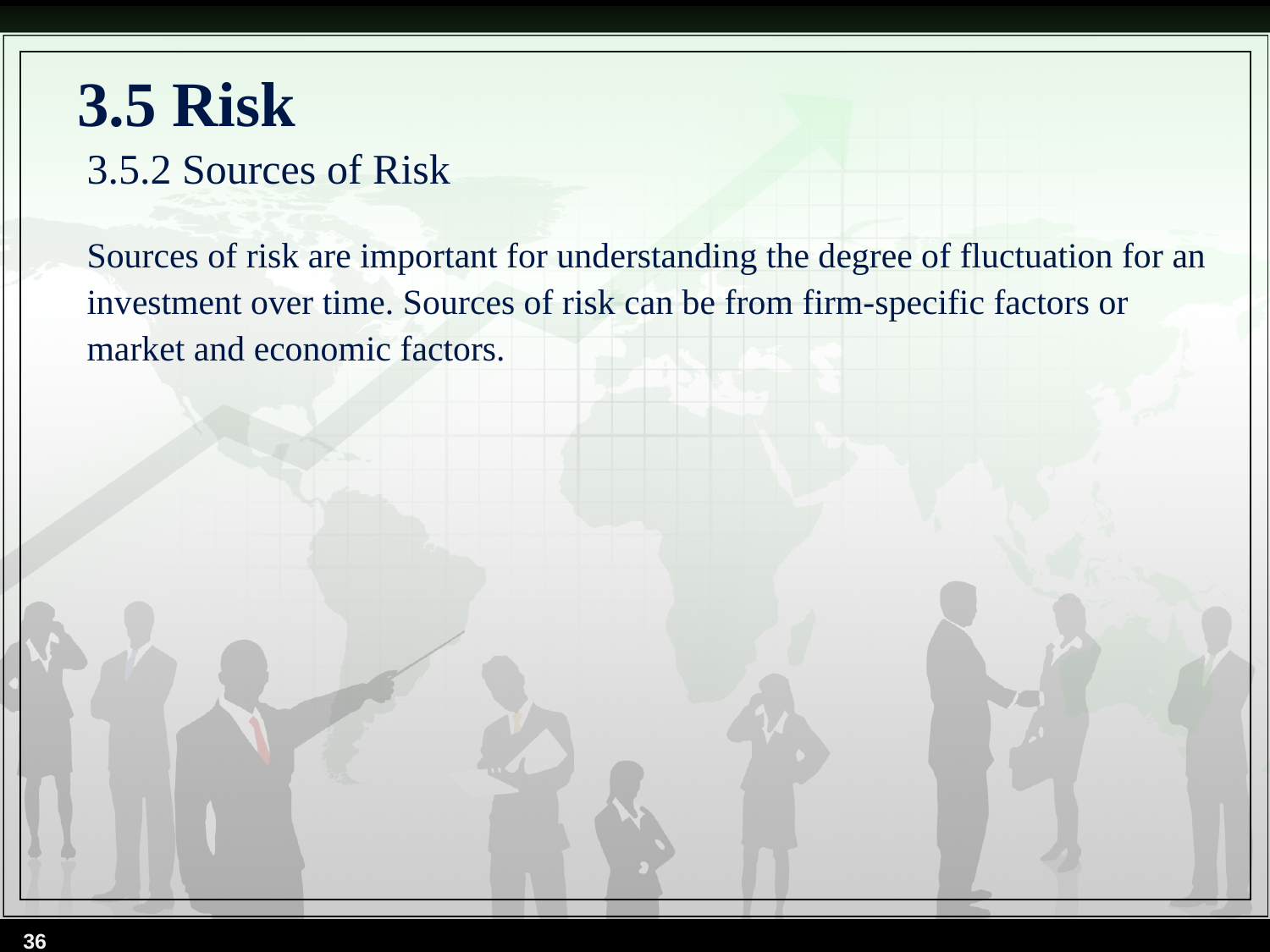

# 3.5 Risk
3.5.2 Sources of Risk

Sources of risk are important for understanding the degree of fluctuation for an investment over time. Sources of risk can be from firm-specific factors or market and economic factors.
36